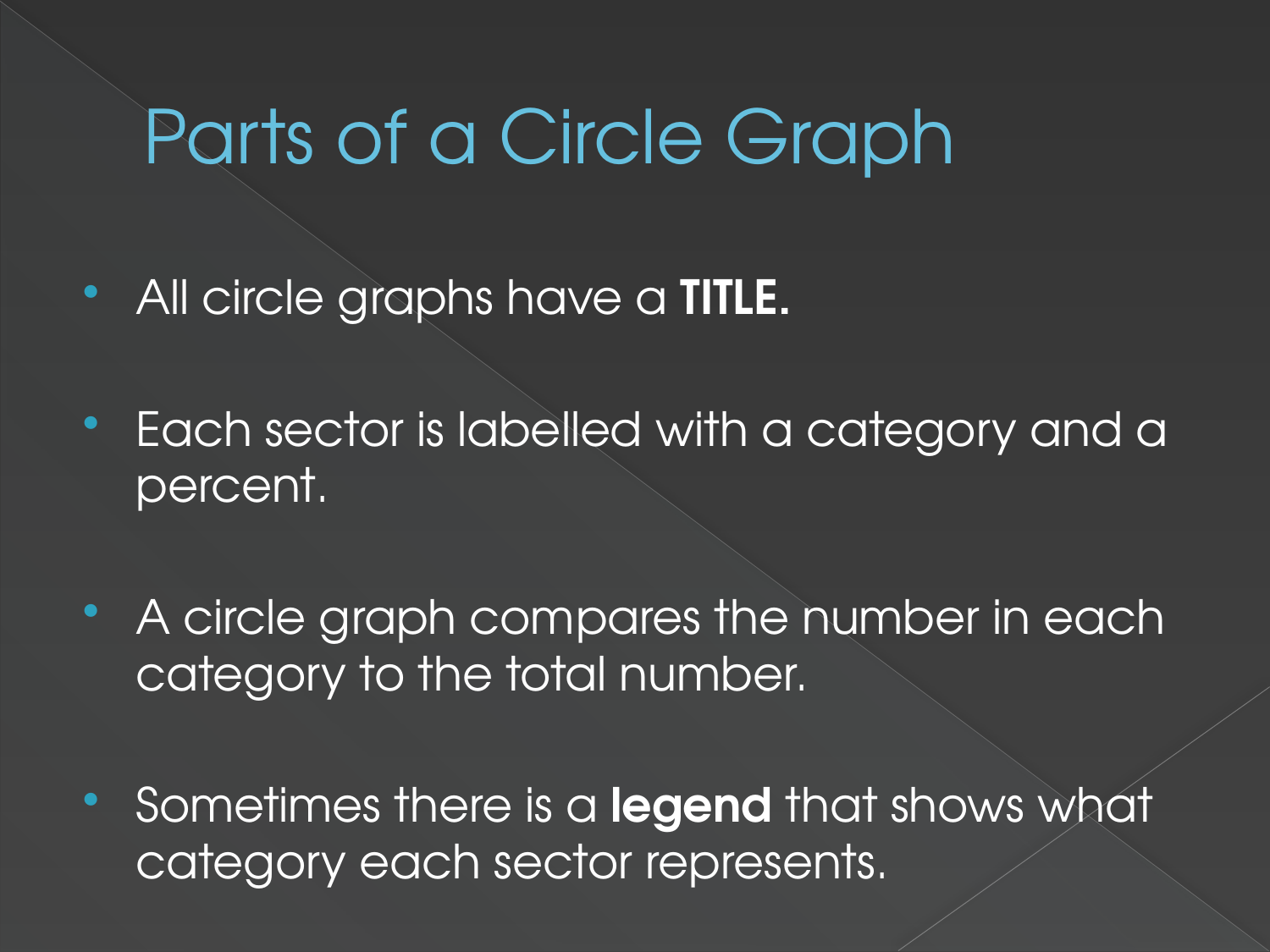

# Parts of a Circle Graph
All circle graphs have a TITLE.

Each sector is labelled with a category and a percent.

A circle graph compares the number in each category to the total number.

Sometimes there is a legend that shows what category each sector represents.